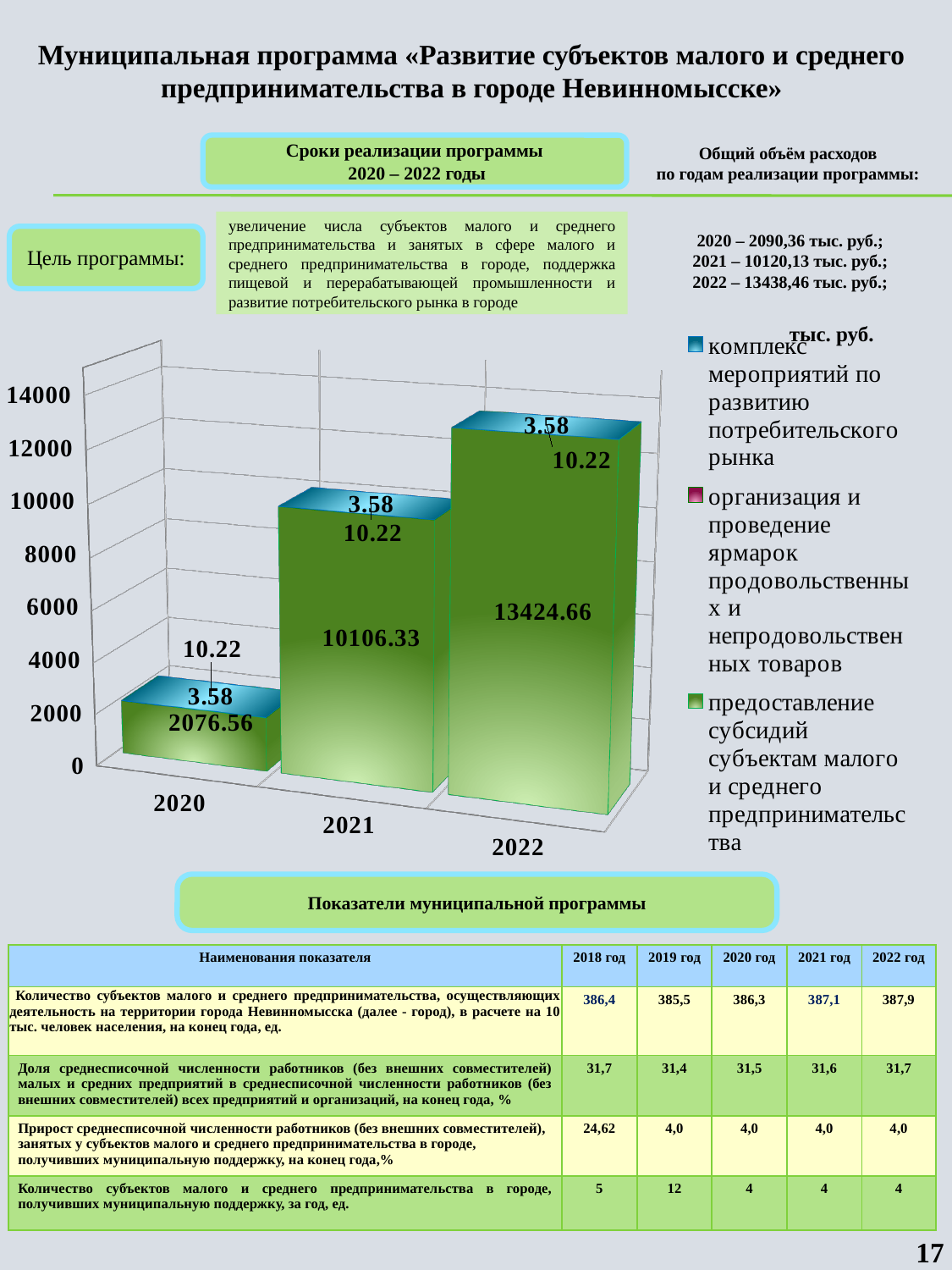

Муниципальная программа «Развитие субъектов малого и среднего предпринимательства в городе Невинномысске»
Сроки реализации программы
 2020 – 2022 годы
Общий объём расходов
по годам реализации программы:

2020 – 2090,36 тыс. руб.;
2021 – 10120,13 тыс. руб.;
2022 – 13438,46 тыс. руб.;
увеличение числа субъектов малого и среднего предпринимательства и занятых в сфере малого и среднего предпринимательства в городе, поддержка пищевой и перерабатывающей промышленности и развитие потребительского рынка в городе
Цель программы:
тыс. руб.

[unsupported chart]

Показатели муниципальной программы
| Наименования показателя | 2018 год | 2019 год | 2020 год | 2021 год | 2022 год |
| --- | --- | --- | --- | --- | --- |
| Количество субъектов малого и среднего предпринимательства, осуществляющих деятельность на территории города Невинномысска (далее - город), в расчете на 10 тыс. человек населения, на конец года, ед. | 386,4 | 385,5 | 386,3 | 387,1 | 387,9 |
| Доля среднесписочной численности работников (без внешних совместителей) малых и средних предприятий в среднесписочной численности работников (без внешних совместителей) всех предприятий и организаций, на конец года, % | 31,7 | 31,4 | 31,5 | 31,6 | 31,7 |
| Прирост среднесписочной численности работников (без внешних совместителей), занятых у субъектов малого и среднего предпринимательства в городе, получивших муниципальную поддержку, на конец года,% | 24,62 | 4,0 | 4,0 | 4,0 | 4,0 |
| Количество субъектов малого и среднего предпринимательства в городе, получивших муниципальную поддержку, за год, ед. | 5 | 12 | 4 | 4 | 4 |
17